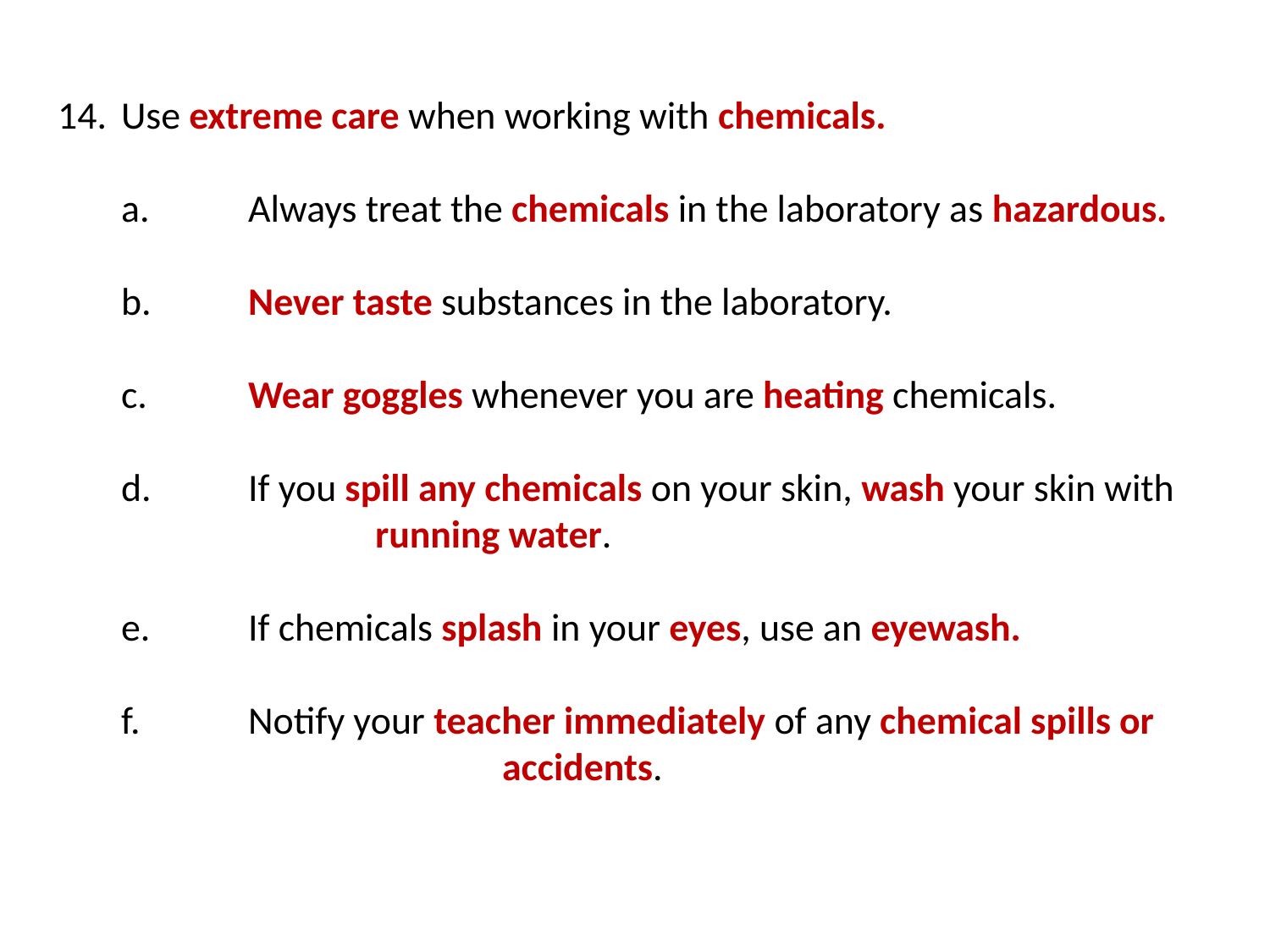

Use extreme care when working with chemicals.
a. 	Always treat the chemicals in the laboratory as hazardous.
	b. 	Never taste substances in the laboratory.
	c. 	Wear goggles whenever you are heating chemicals.
	d. 	If you spill any chemicals on your skin, wash your skin with 		running water.

	e.	If chemicals splash in your eyes, use an eyewash.
	f. 	Notify your teacher immediately of any chemical spills or 			accidents.